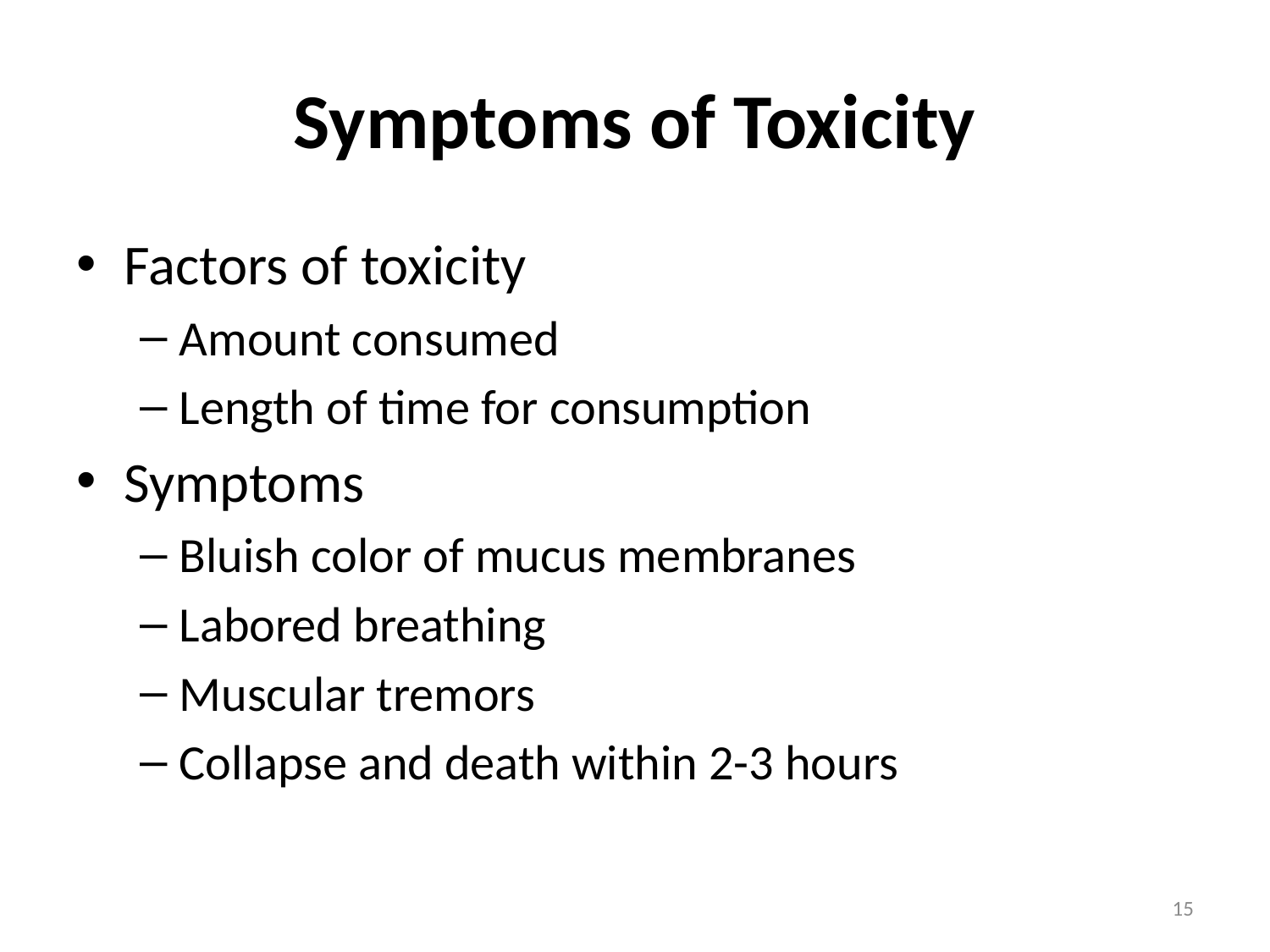

# Symptoms of Toxicity
Factors of toxicity
Amount consumed
Length of time for consumption
Symptoms
Bluish color of mucus membranes
Labored breathing
Muscular tremors
Collapse and death within 2-3 hours

15